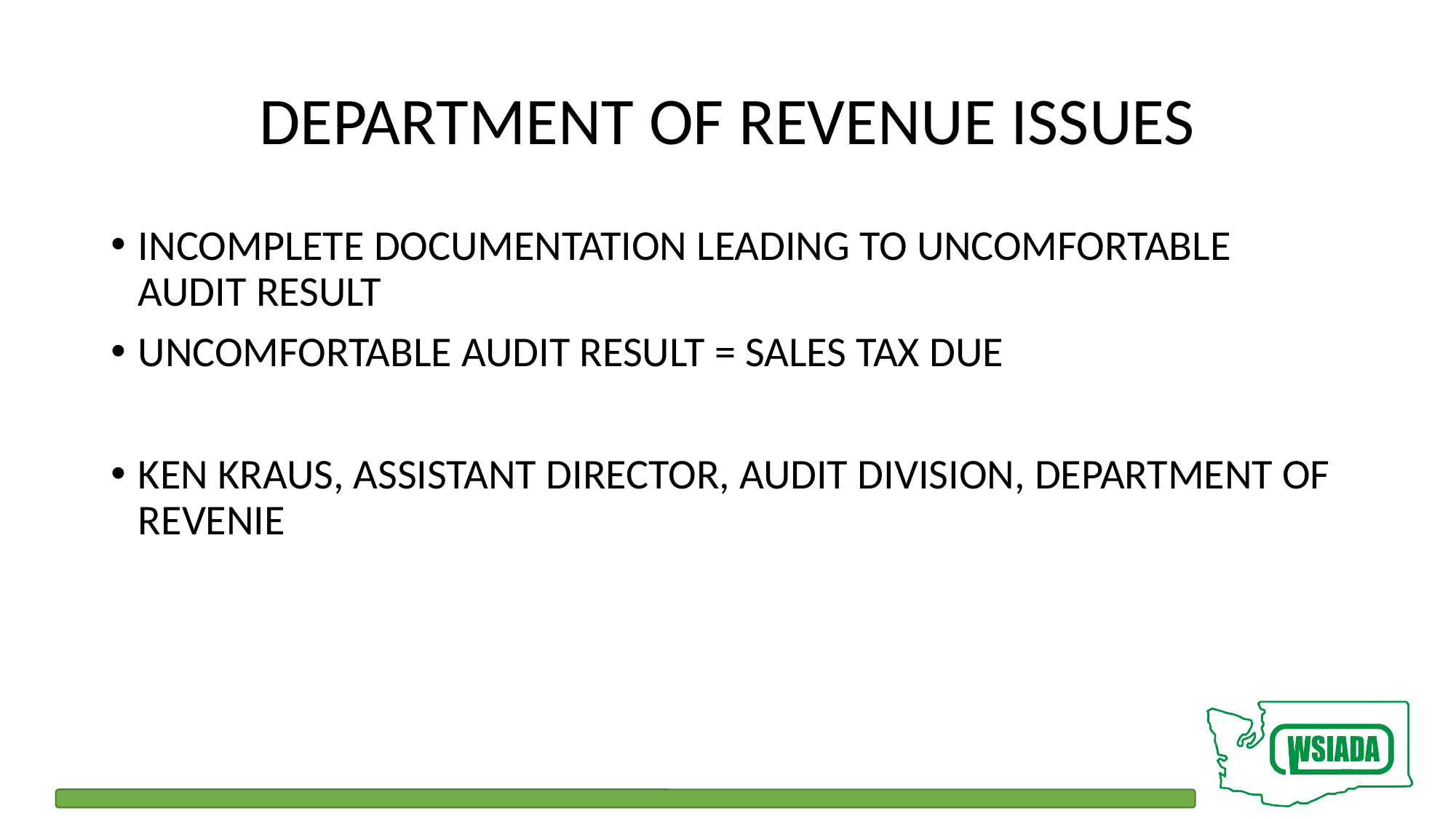

# Department of Revenue Issues
Incomplete documentation leading to uncomfortable Audit Result
Uncomfortable Audit Result = Sales Tax Due

Ken Kraus, Assistant Director, Audit Division, Department of Revenie